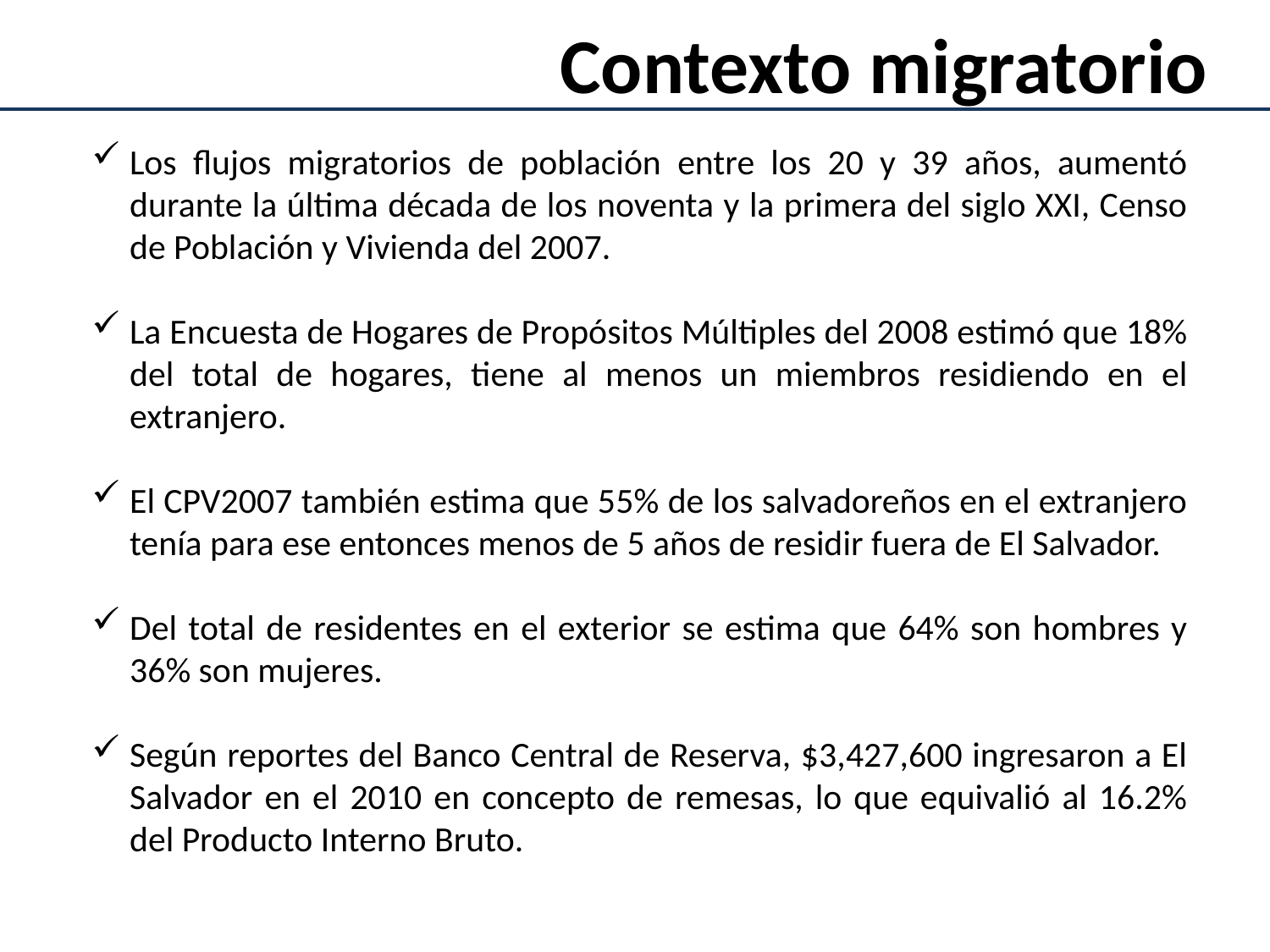

Contexto migratorio
Los flujos migratorios de población entre los 20 y 39 años, aumentó durante la última década de los noventa y la primera del siglo XXI, Censo de Población y Vivienda del 2007.

La Encuesta de Hogares de Propósitos Múltiples del 2008 estimó que 18% del total de hogares, tiene al menos un miembros residiendo en el extranjero.

El CPV2007 también estima que 55% de los salvadoreños en el extranjero tenía para ese entonces menos de 5 años de residir fuera de El Salvador.

Del total de residentes en el exterior se estima que 64% son hombres y 36% son mujeres.

Según reportes del Banco Central de Reserva, $3,427,600 ingresaron a El Salvador en el 2010 en concepto de remesas, lo que equivalió al 16.2% del Producto Interno Bruto.